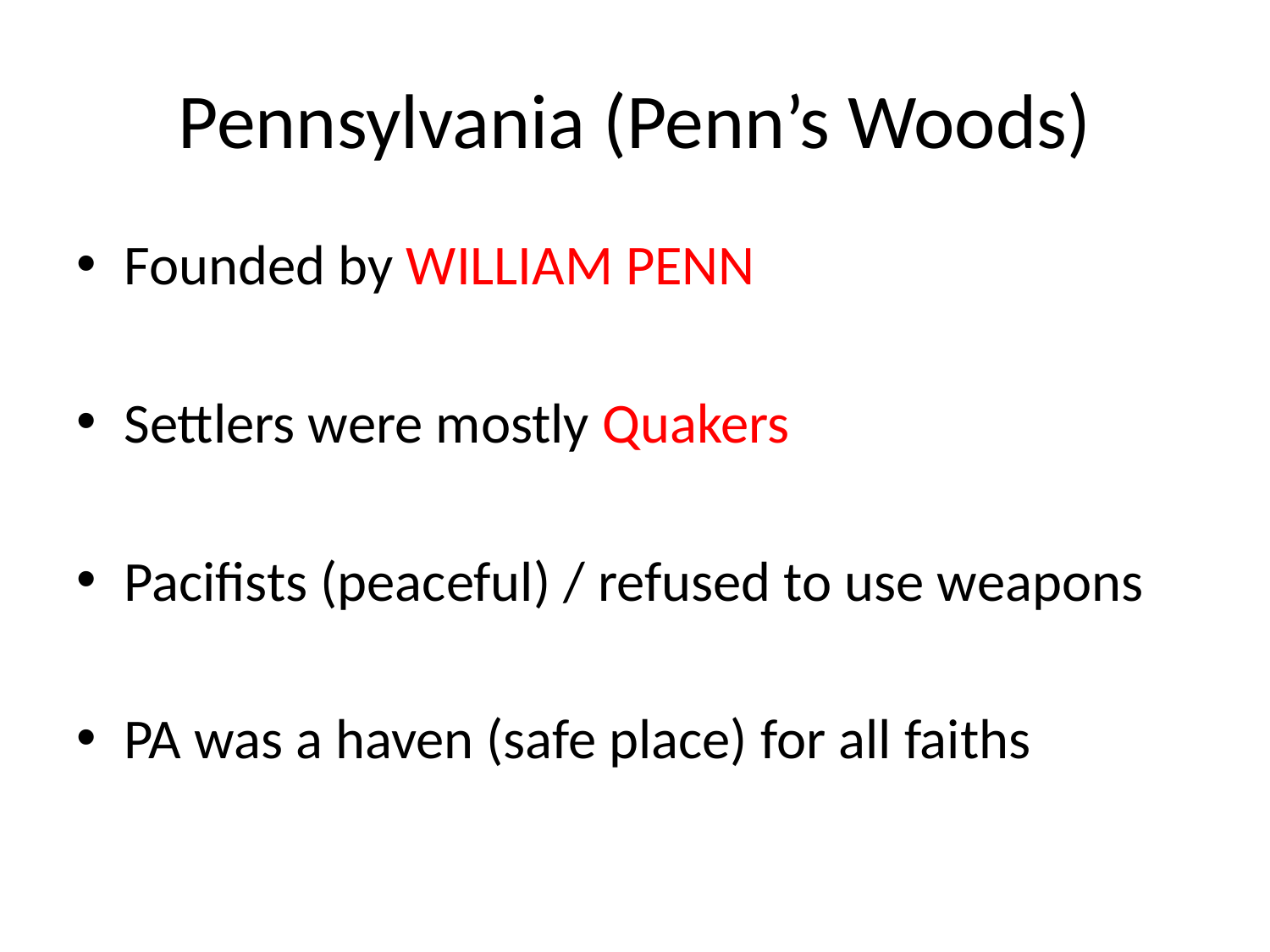

# Pennsylvania (Penn’s Woods)
Founded by WILLIAM PENN

Settlers were mostly Quakers

Pacifists (peaceful) / refused to use weapons

PA was a haven (safe place) for all faiths